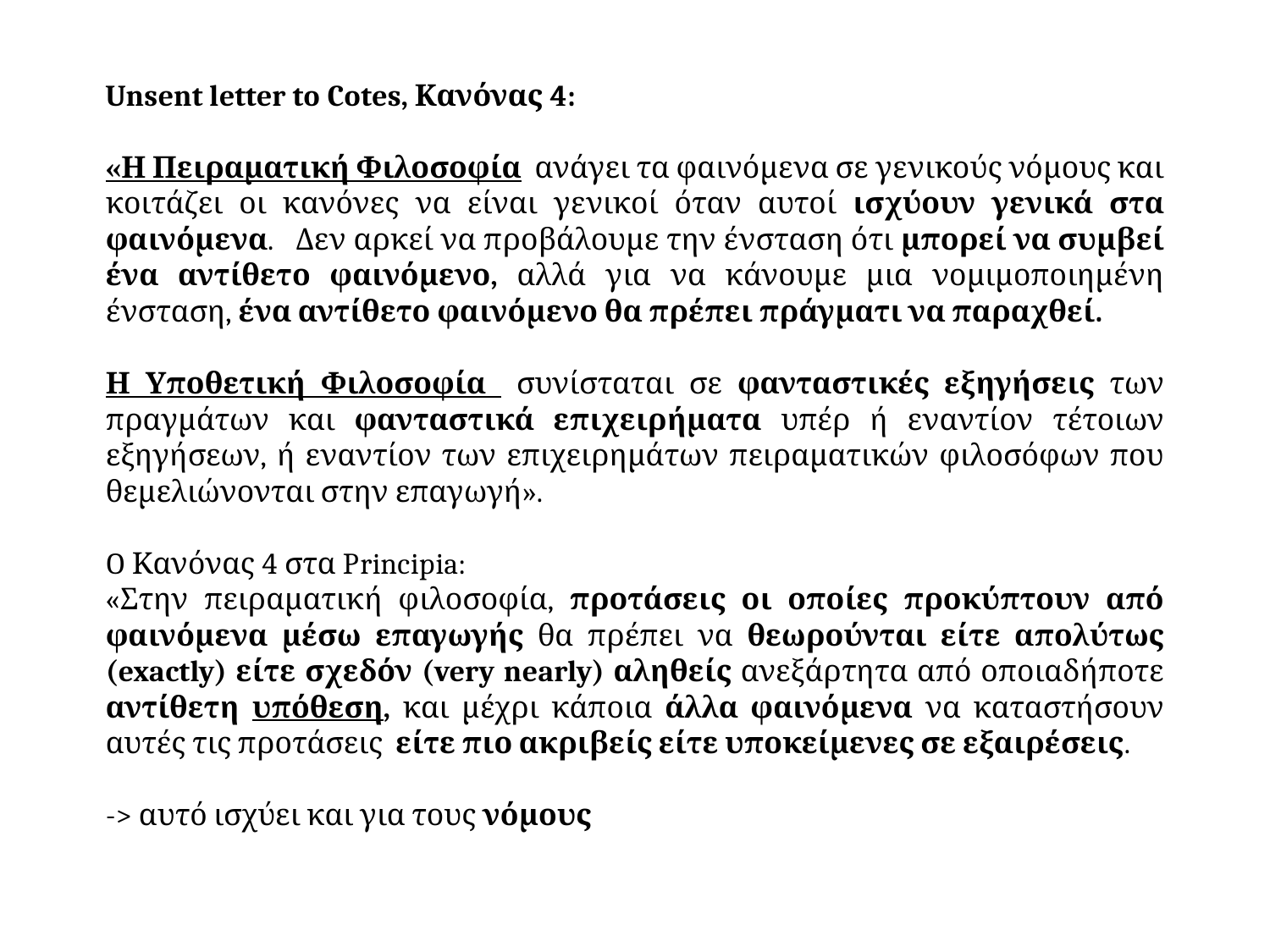

Unsent letter to Cotes, Κανόνας 4:

«Η Πειραματική Φιλοσοφία  ανάγει τα φαινόμενα σε γενικούς νόμους και κοιτάζει οι κανόνες να είναι γενικοί όταν αυτοί ισχύουν γενικά στα φαινόμενα.   Δεν αρκεί να προβάλουμε την ένσταση ότι μπορεί να συμβεί ένα αντίθετο φαινόμενο, αλλά για να κάνουμε μια νομιμοποιημένη ένσταση, ένα αντίθετο φαινόμενο θα πρέπει πράγματι να παραχθεί.

Η Υποθετική Φιλοσοφία  συνίσταται σε φανταστικές εξηγήσεις των πραγμάτων και φανταστικά επιχειρήματα υπέρ ή εναντίον τέτοιων εξηγήσεων, ή εναντίον των επιχειρημάτων πειραματικών φιλοσόφων που θεμελιώνονται στην επαγωγή».

O Κανόνας 4 στα Principia:
«Στην πειραματική φιλοσοφία, προτάσεις οι οποίες προκύπτουν από φαινόμενα μέσω επαγωγής θα πρέπει να θεωρούνται είτε απολύτως (exactly) είτε σχεδόν (very nearly) αληθείς ανεξάρτητα από οποιαδήποτε αντίθετη υπόθεση, και μέχρι κάποια άλλα φαινόμενα να καταστήσουν αυτές τις προτάσεις  είτε πιο ακριβείς είτε υποκείμενες σε εξαιρέσεις.

-> αυτό ισχύει και για τους νόμους